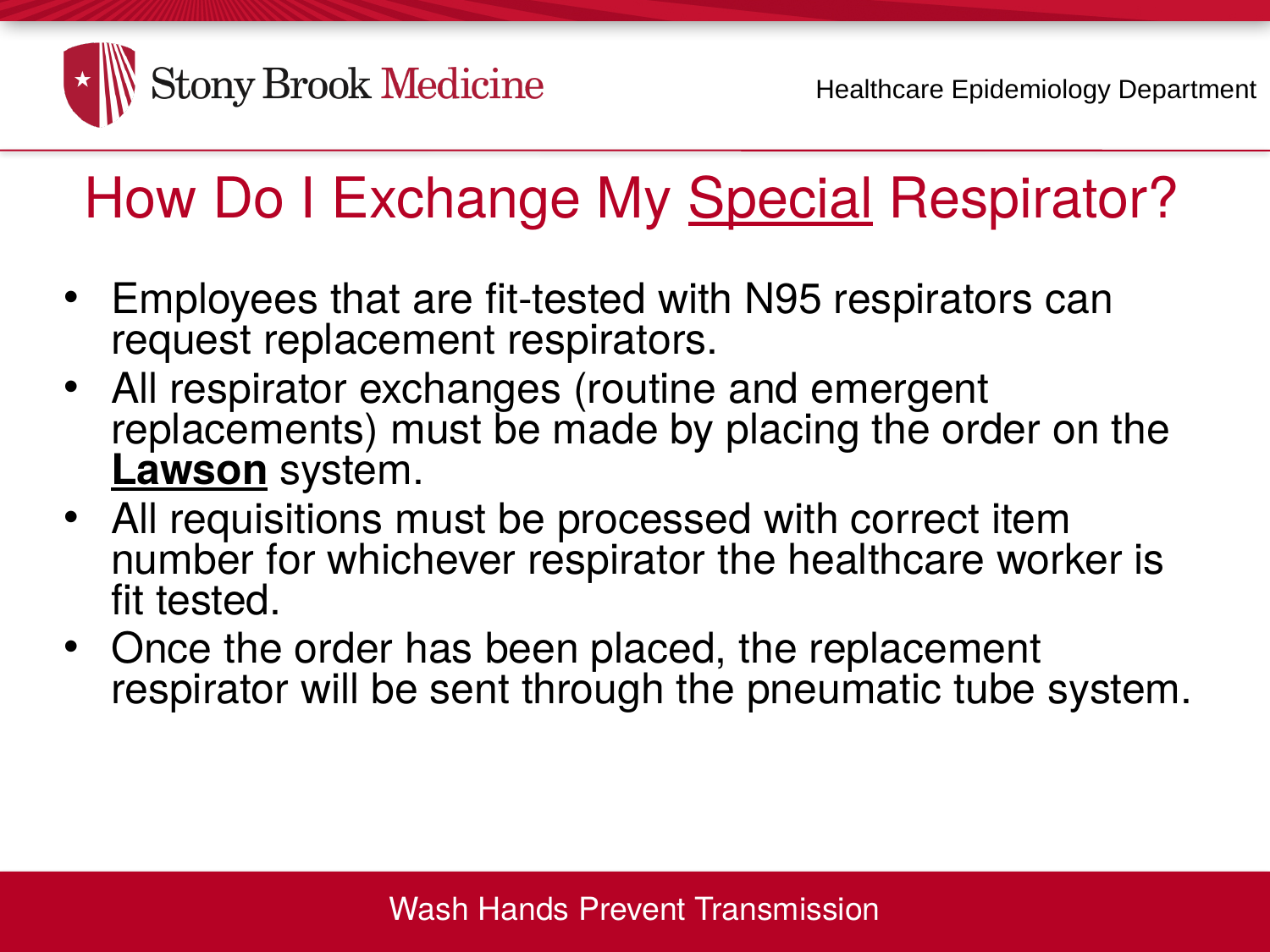

Healthcare Epidemiology Department
How Do I Exchange My Special Respirator?
Employees that are fit-tested with N95 respirators can request replacement respirators.
All respirator exchanges (routine and emergent replacements) must be made by placing the order on the Lawson system.
All requisitions must be processed with correct item number for whichever respirator the healthcare worker is fit tested.
Once the order has been placed, the replacement respirator will be sent through the pneumatic tube system.
Wash Hands Prevent Transmission